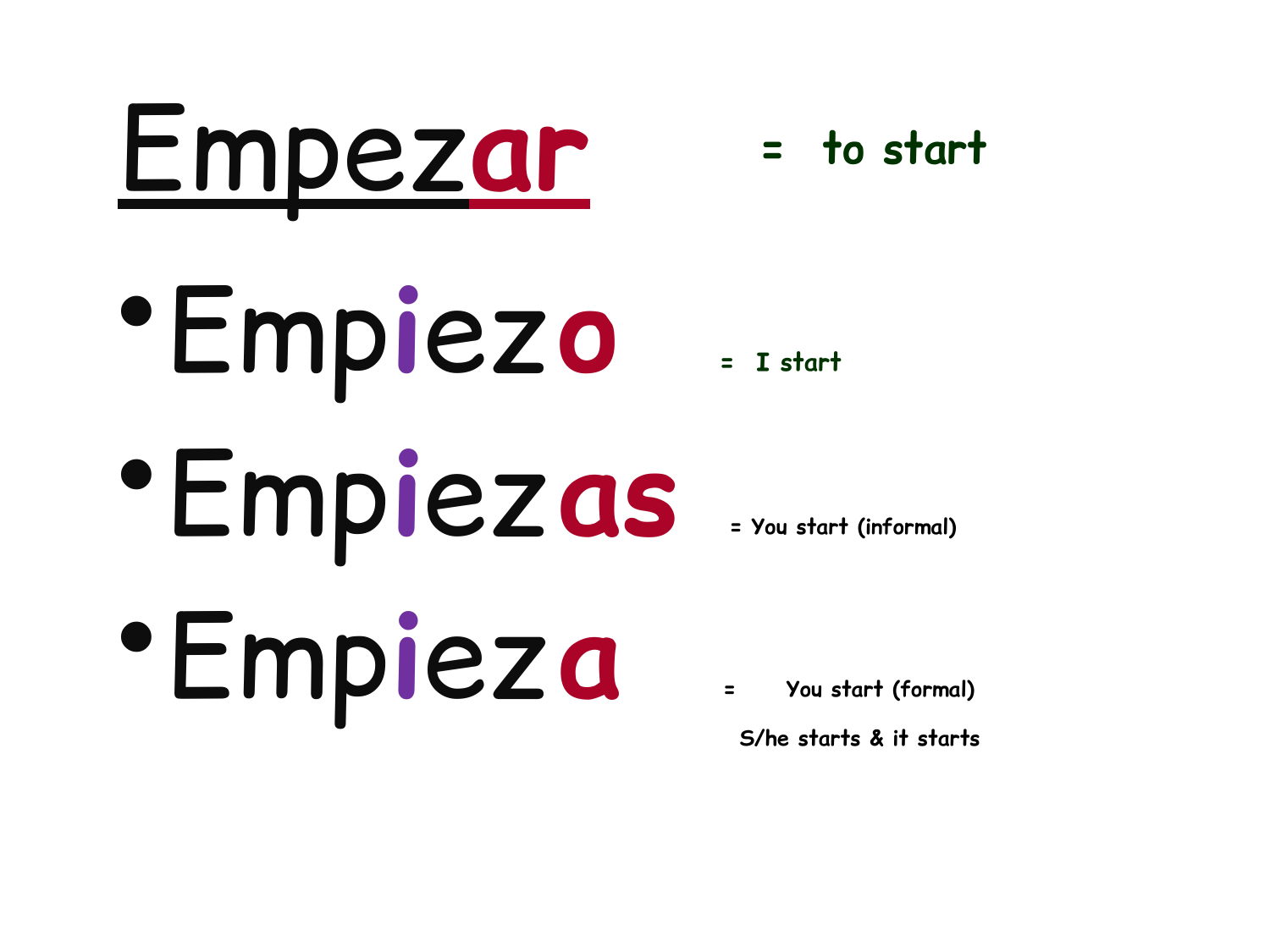

=  to start

o  =  I start
as = You start (informal)
a  = You start (formal)
                    S/he starts & it starts

Empezar

Empiez
Empiez
Empiez